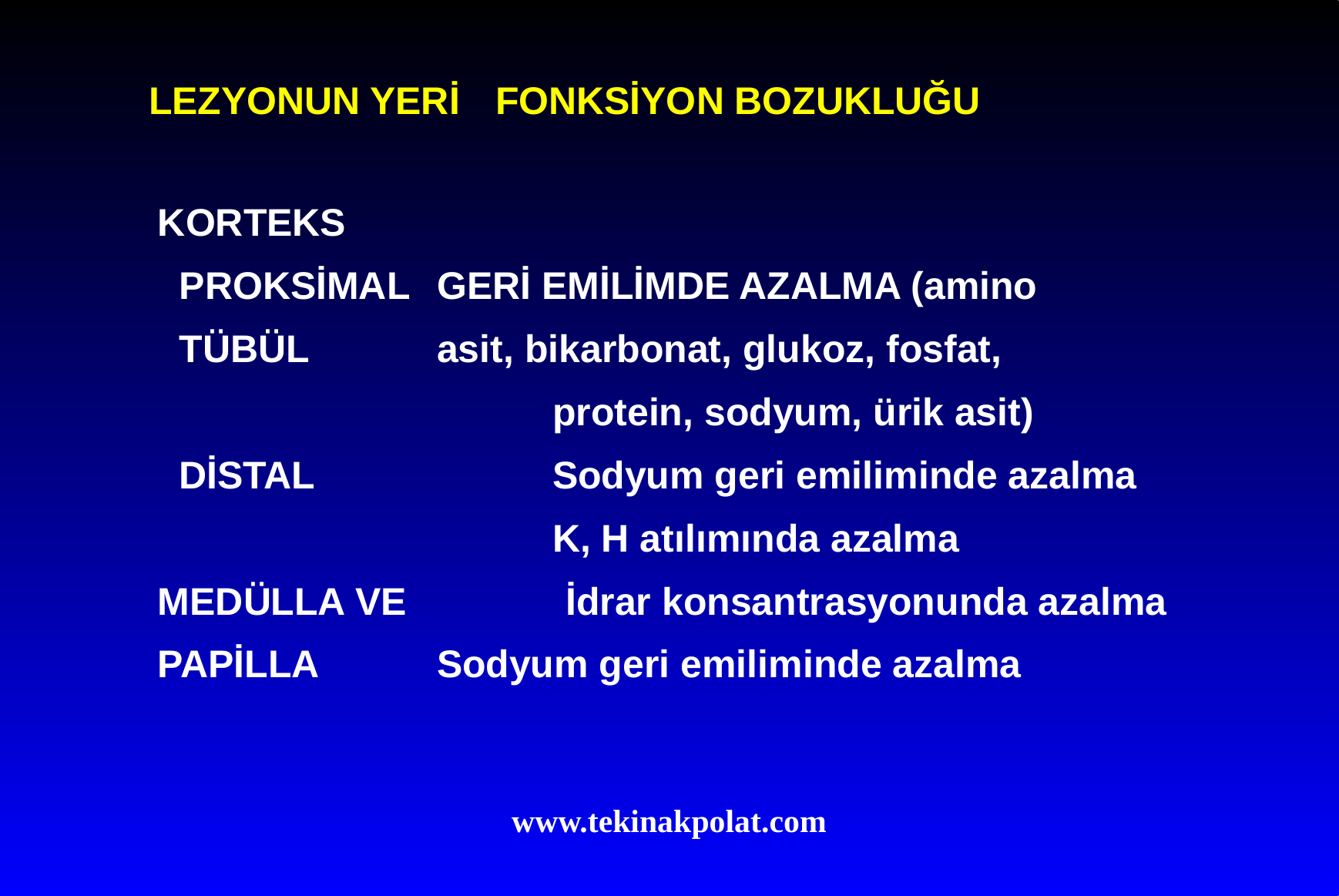

# LEZYONUN YERİ 	FONKSİYON BOZUKLUĞU
KORTEKS
  PROKSİMAL 	GERİ EMİLİMDE AZALMA (amino
  TÜBÜL		asit, bikarbonat, glukoz, fosfat,
				protein, sodyum, ürik asit)
  DİSTAL 		Sodyum geri emiliminde azalma
				K, H atılımında azalma
MEDÜLLA VE	            İdrar konsantrasyonunda azalma
PAPİLLA		Sodyum geri emiliminde azalma

www.tekinakpolat.com